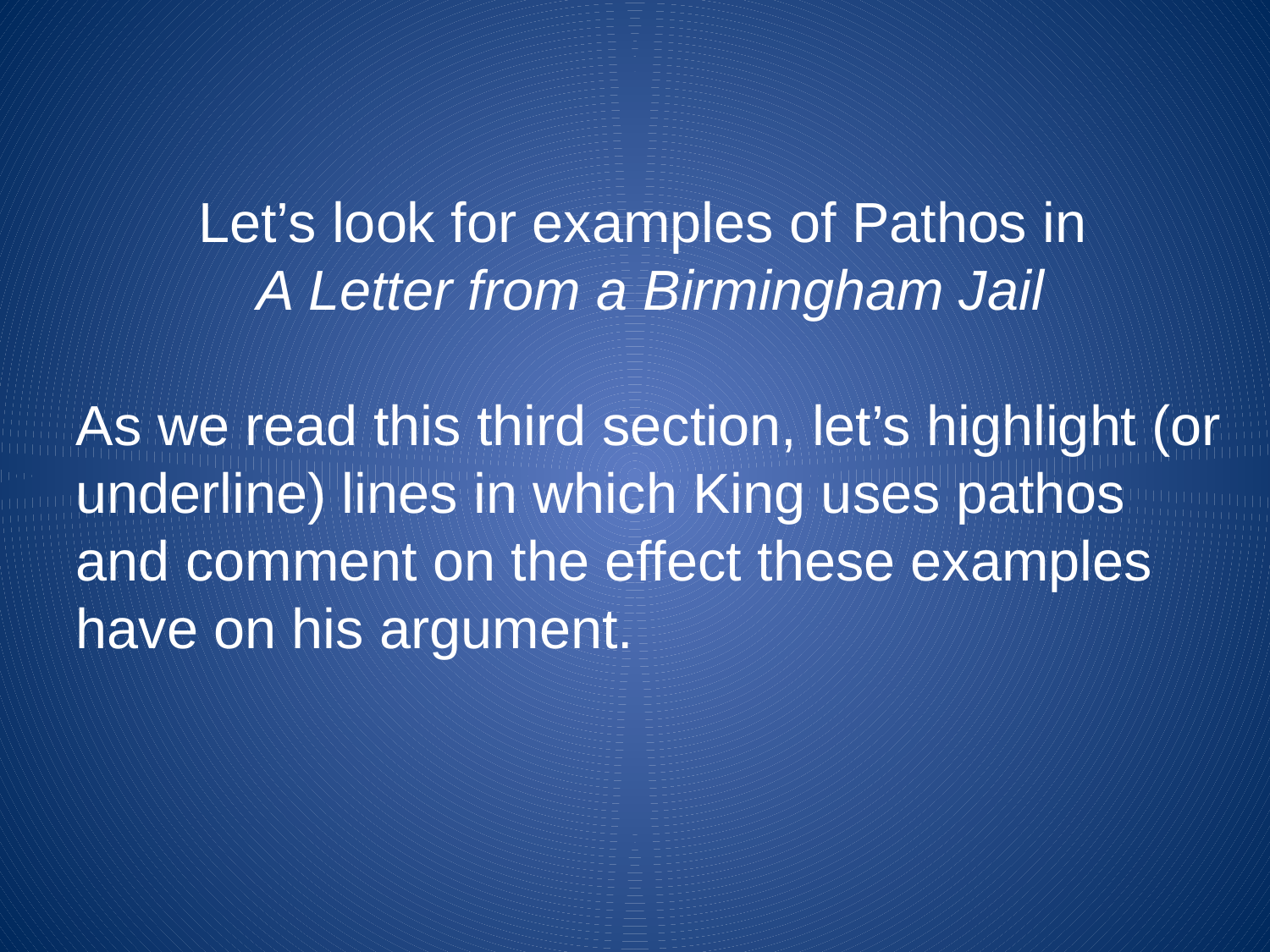

Let’s look for examples of Pathos in
A Letter from a Birmingham Jail

As we read this third section, let’s highlight (or underline) lines in which King uses pathos and comment on the effect these examples have on his argument.